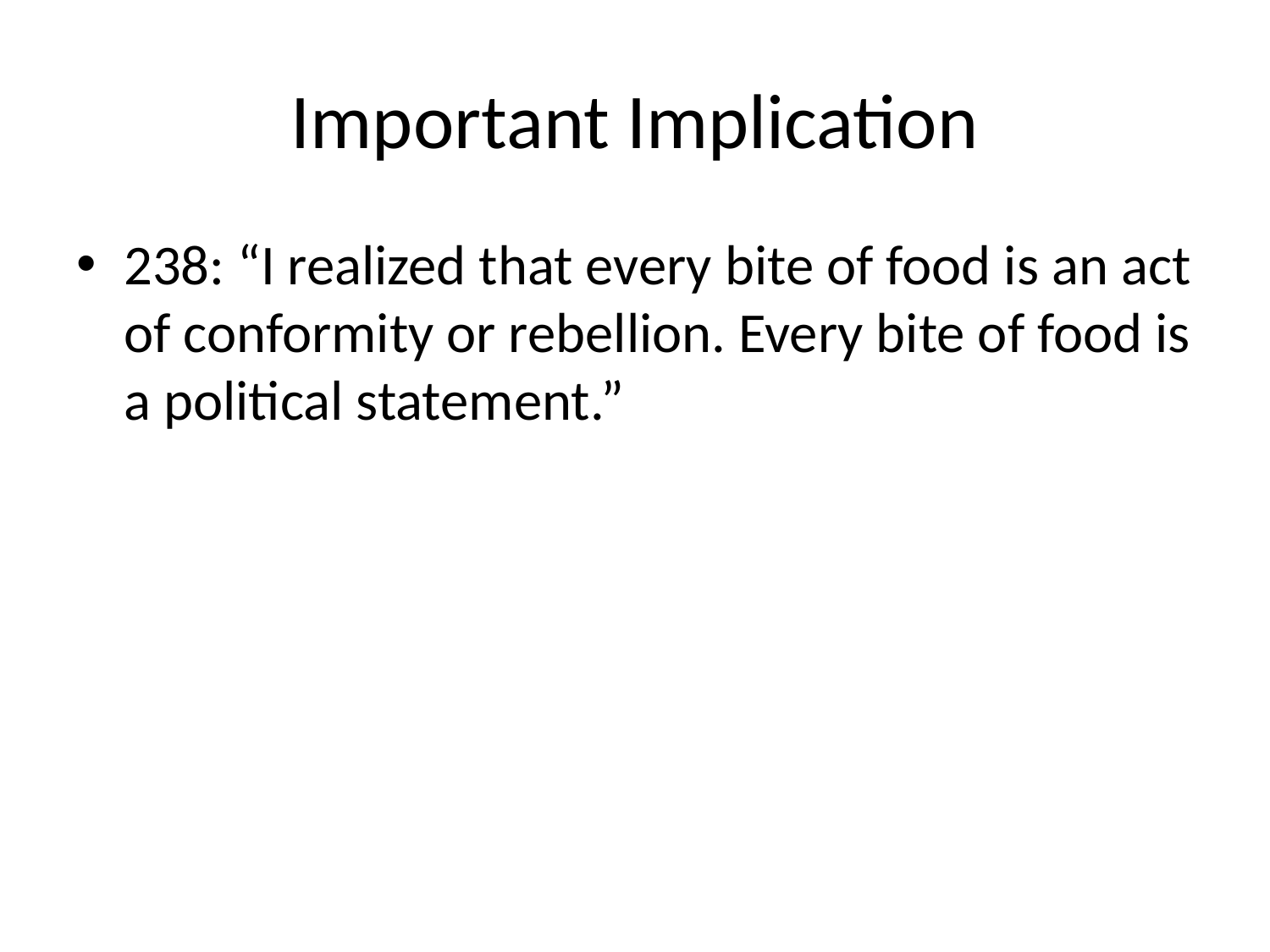

# Important Implication
238: “I realized that every bite of food is an act of conformity or rebellion. Every bite of food is a political statement.”